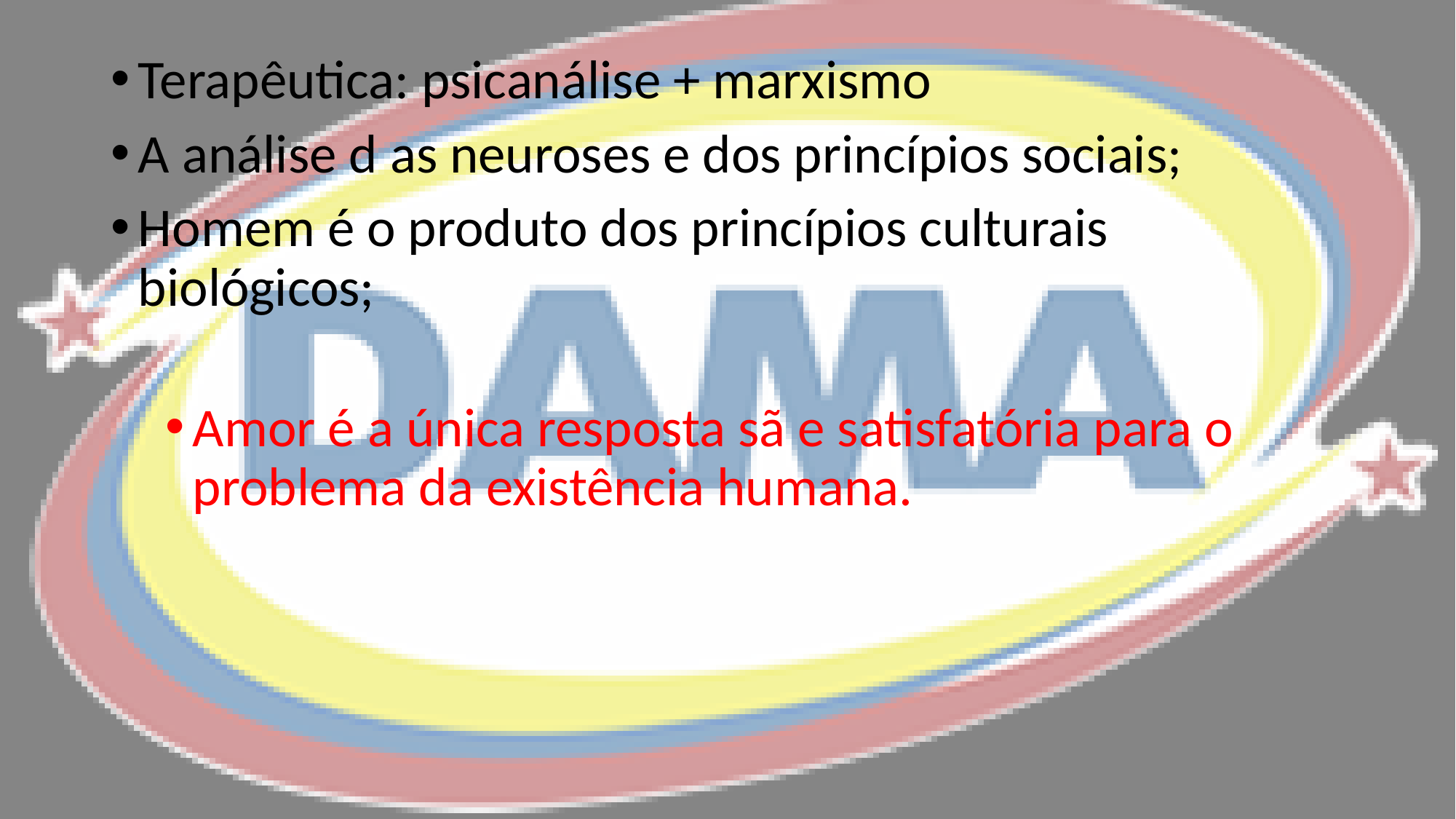

Terapêutica: psicanálise + marxismo
A análise d as neuroses e dos princípios sociais;
Homem é o produto dos princípios culturais biológicos;

Amor é a única resposta sã e satisfatória para o problema da existência humana.